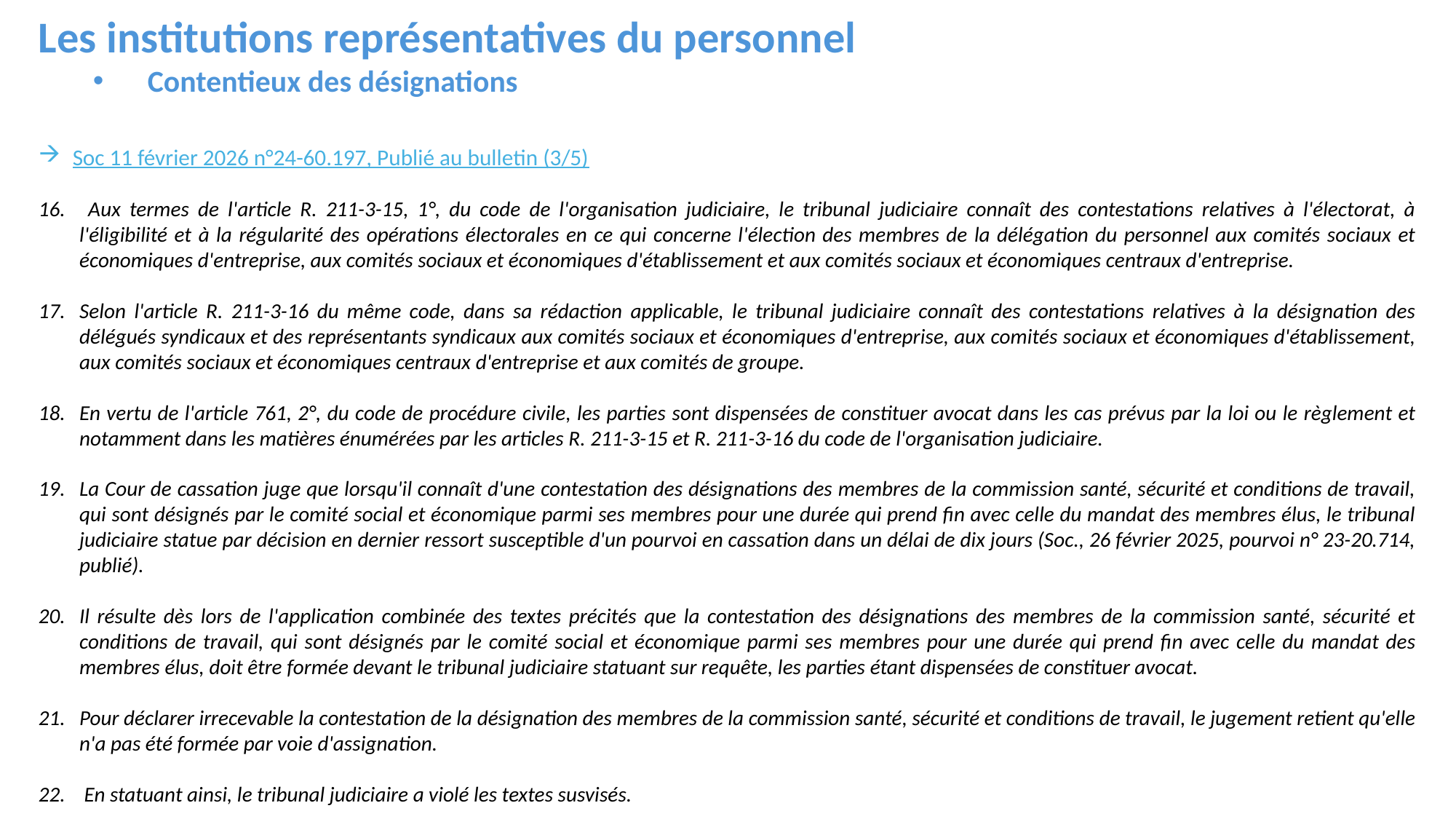

Les institutions représentatives du personnel
Contentieux des désignations
Soc 11 février 2026 n°24-60.197, Publié au bulletin (3/5)

 Aux termes de l'article R. 211-3-15, 1°, du code de l'organisation judiciaire, le tribunal judiciaire connaît des contestations relatives à l'électorat, à l'éligibilité et à la régularité des opérations électorales en ce qui concerne l'élection des membres de la délégation du personnel aux comités sociaux et économiques d'entreprise, aux comités sociaux et économiques d'établissement et aux comités sociaux et économiques centraux d'entreprise.

Selon l'article R. 211-3-16 du même code, dans sa rédaction applicable, le tribunal judiciaire connaît des contestations relatives à la désignation des délégués syndicaux et des représentants syndicaux aux comités sociaux et économiques d'entreprise, aux comités sociaux et économiques d'établissement, aux comités sociaux et économiques centraux d'entreprise et aux comités de groupe.

En vertu de l'article 761, 2°, du code de procédure civile, les parties sont dispensées de constituer avocat dans les cas prévus par la loi ou le règlement et notamment dans les matières énumérées par les articles R. 211-3-15 et R. 211-3-16 du code de l'organisation judiciaire.

La Cour de cassation juge que lorsqu'il connaît d'une contestation des désignations des membres de la commission santé, sécurité et conditions de travail, qui sont désignés par le comité social et économique parmi ses membres pour une durée qui prend fin avec celle du mandat des membres élus, le tribunal judiciaire statue par décision en dernier ressort susceptible d'un pourvoi en cassation dans un délai de dix jours (Soc., 26 février 2025, pourvoi n° 23-20.714, publié).

Il résulte dès lors de l'application combinée des textes précités que la contestation des désignations des membres de la commission santé, sécurité et conditions de travail, qui sont désignés par le comité social et économique parmi ses membres pour une durée qui prend fin avec celle du mandat des membres élus, doit être formée devant le tribunal judiciaire statuant sur requête, les parties étant dispensées de constituer avocat.

Pour déclarer irrecevable la contestation de la désignation des membres de la commission santé, sécurité et conditions de travail, le jugement retient qu'elle n'a pas été formée par voie d'assignation.

 En statuant ainsi, le tribunal judiciaire a violé les textes susvisés.